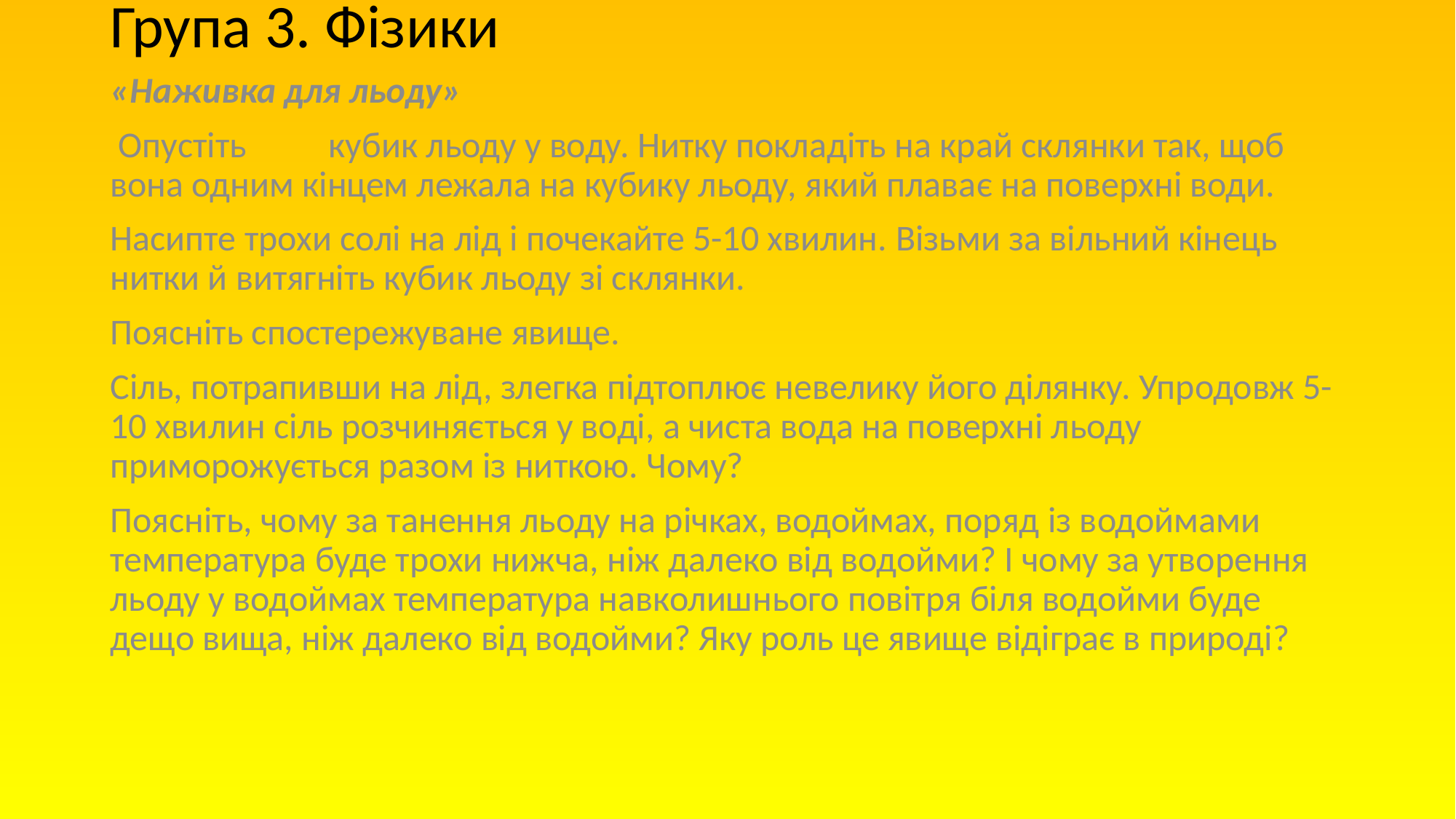

# Група 3. Фізики
«Наживка для льоду»
 Опустіть	кубик льоду у воду. Нитку покладіть на край склянки так, щоб вона одним кінцем лежала на кубику льоду, який плаває на поверхні води.
Насипте трохи солі на лід і почекайте 5-10 хвилин. Візьми за вільний кінець нитки й витягніть кубик льоду зі склянки.
Поясніть спостережуване явище.
Сіль, потрапивши на лід, злегка підтоплює невелику його ділянку. Упродовж 5-10 хвилин сіль розчиняється у воді, а чиста вода на поверхні льоду приморожується разом із ниткою. Чому?
Поясніть, чому за танення льоду на річках, водоймах, поряд із водоймами температура буде трохи нижча, ніж далеко від водойми? І чому за утворення льоду у водоймах температура навколишнього повітря біля водойми буде дещо вища, ніж далеко від водойми? Яку роль це явище відіграє в природі?